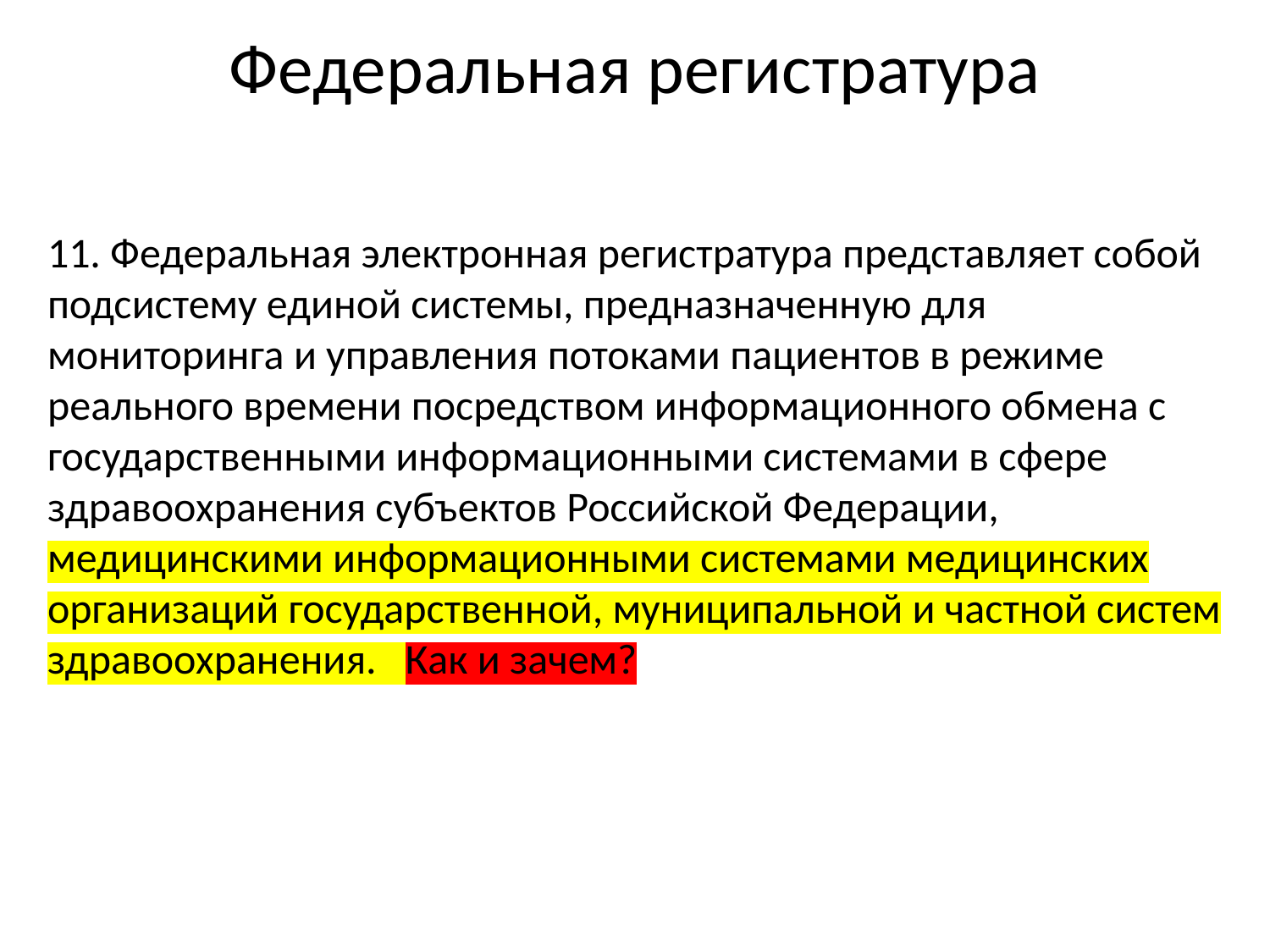

# Федеральная регистратура
11. Федеральная электронная регистратура представляет собой подсистему единой системы, предназначенную для мониторинга и управления потоками пациентов в режиме реального времени посредством информационного обмена с государственными информационными системами в сфере здравоохранения субъектов Российской Федерации, медицинскими информационными системами медицинских организаций государственной, муниципальной и частной систем здравоохранения.   Как и зачем?